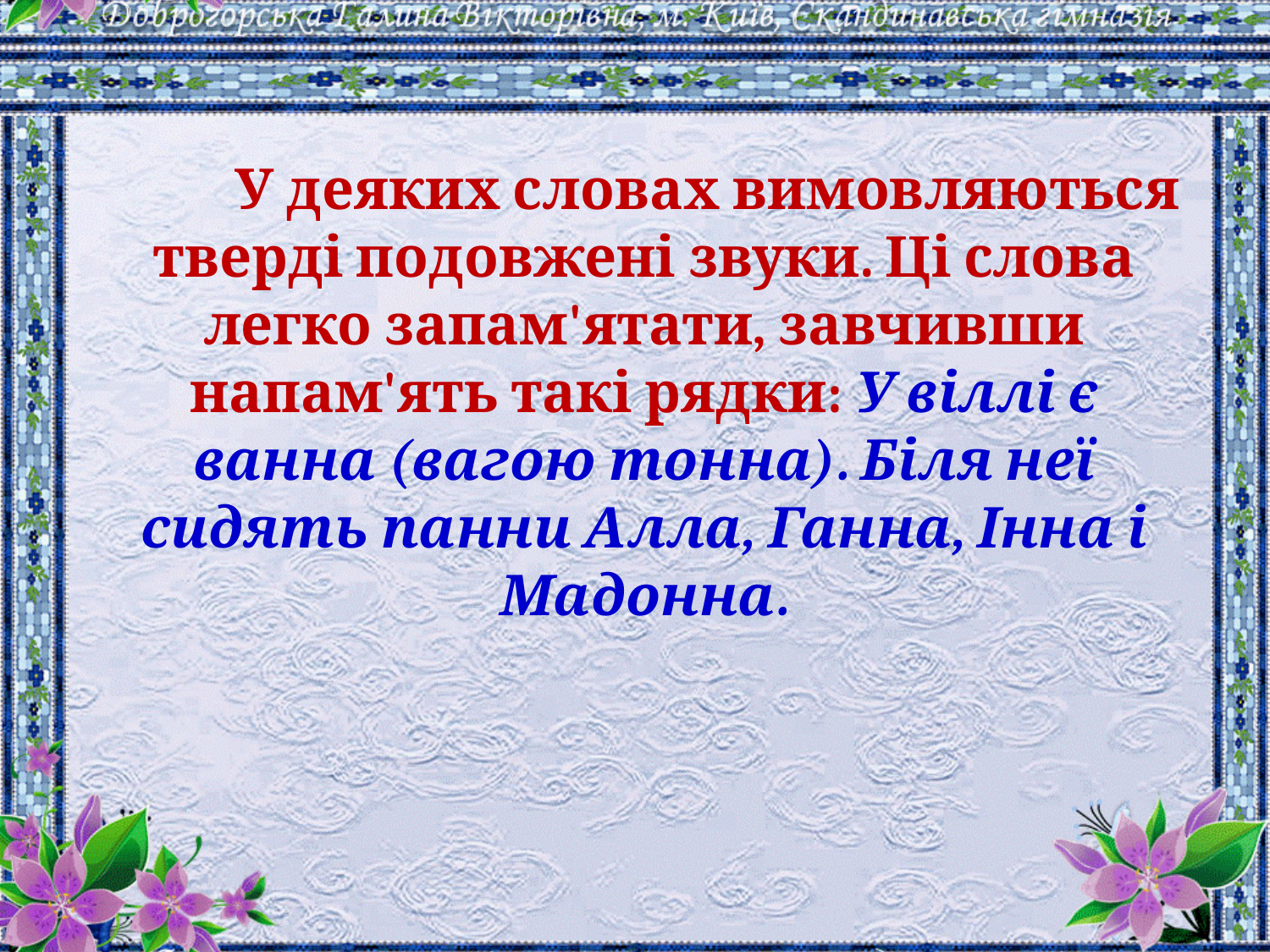

У деяких словах вимовляються тверді подовжені звуки. Ці слова легко запам'ятати, завчивши напам'ять такі рядки: У віллі є ванна (вагою тонна). Біля неї сидять панни Алла, Ганна, Інна і Мадонна.